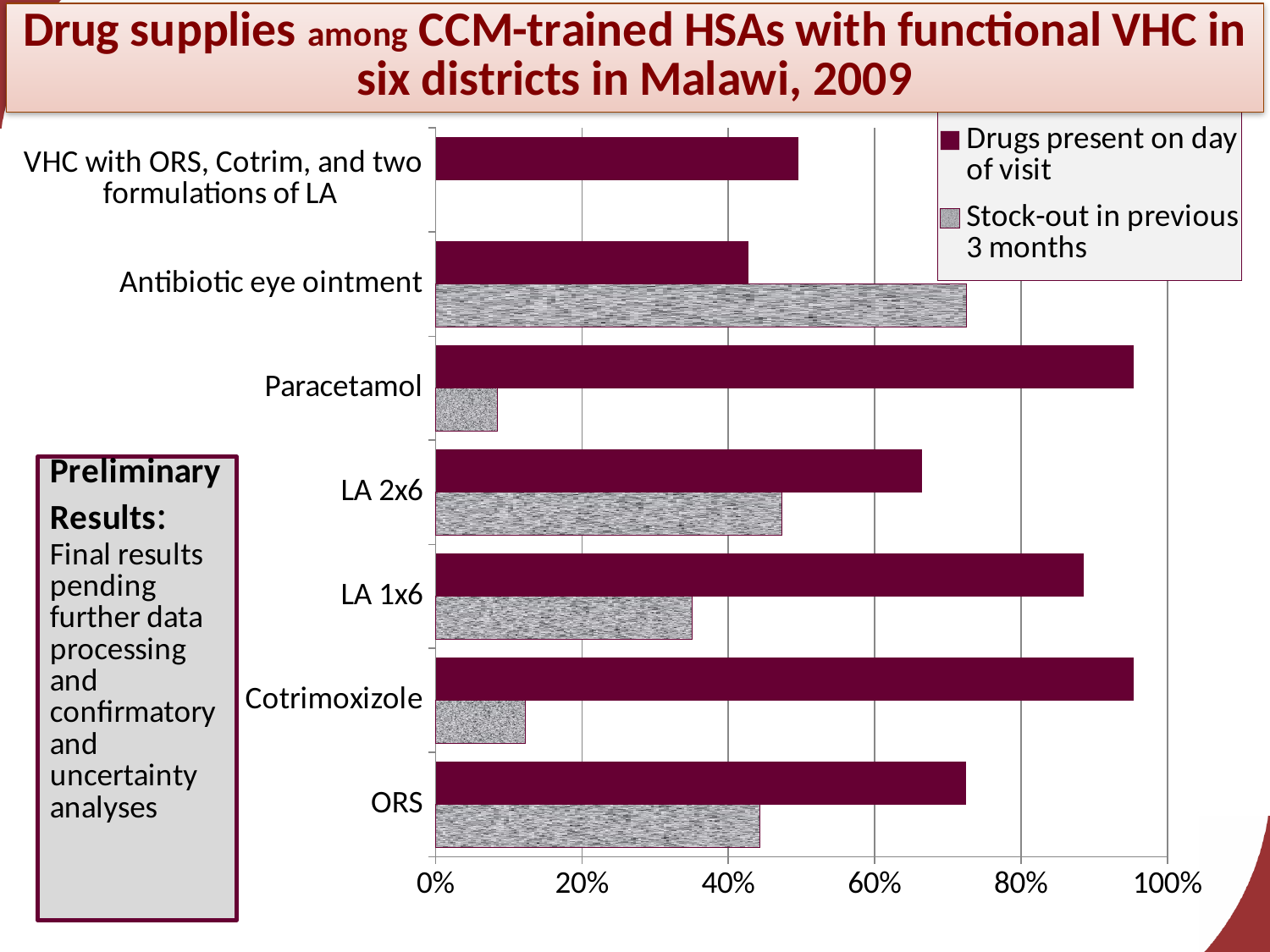

### Chart

| Category |  |  |
|---|---|---|
| ORS | 0.44274809160305345 | 0.7251908396946589 |
| Cotrimoxizole | 0.1221374045801527 | 0.9541984732824449 |
| LA 1x6 | 0.3511450381679388 | 0.8854961832061066 |
| LA 2x6 | 0.4732824427480916 | 0.6641221374045844 |
| Paracetamol | 0.08396946564885549 | 0.9541984732824449 |
| Antibiotic eye ointment | 0.7251908396946589 | 0.4274809160305354 |
| VHC with ORS, Cotrim, and two formulations of LA  | None | 0.49618320610687117 |